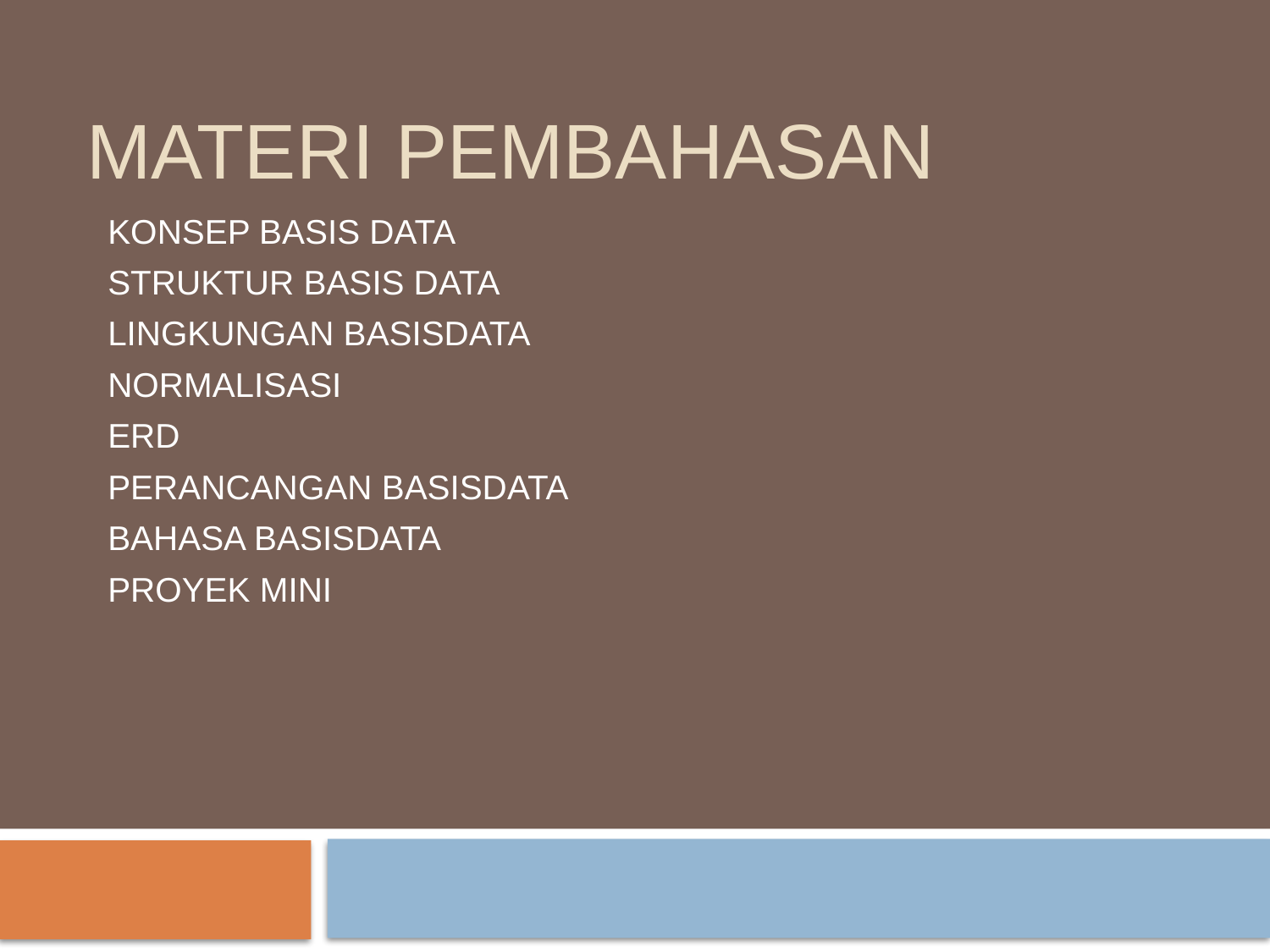

# MATERI PEMBAHASAN
KONSEP BASIS DATA
STRUKTUR BASIS DATA
LINGKUNGAN BASISDATA
NORMALISASI
ERD
PERANCANGAN BASISDATA
BAHASA BASISDATA
PROYEK MINI